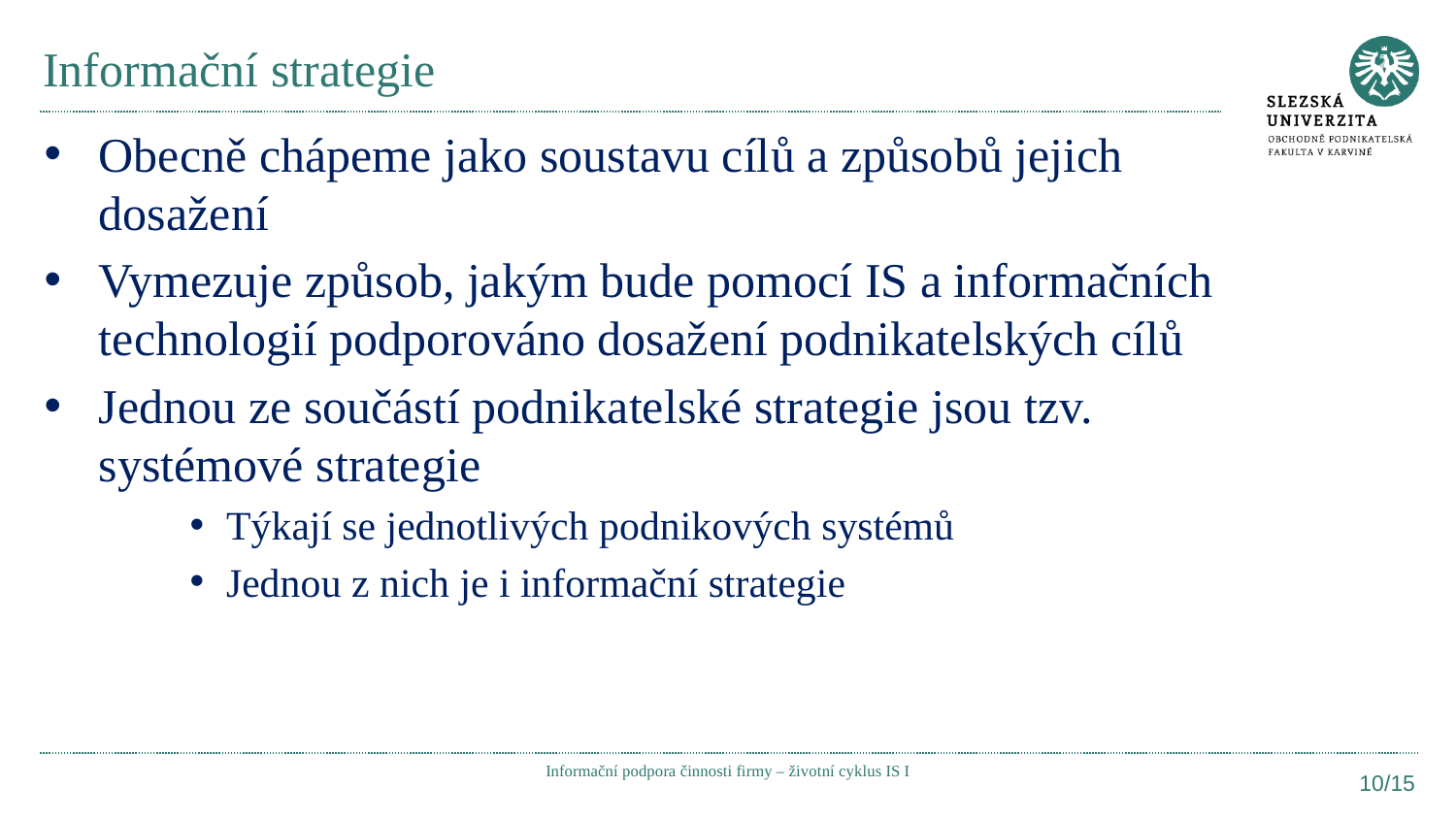

# Informační strategie
Obecně chápeme jako soustavu cílů a způsobů jejich dosažení
Vymezuje způsob, jakým bude pomocí IS a informačních technologií podporováno dosažení podnikatelských cílů
Jednou ze součástí podnikatelské strategie jsou tzv. systémové strategie
Týkají se jednotlivých podnikových systémů
Jednou z nich je i informační strategie

Informační podpora činnosti firmy – životní cyklus IS I
10/15